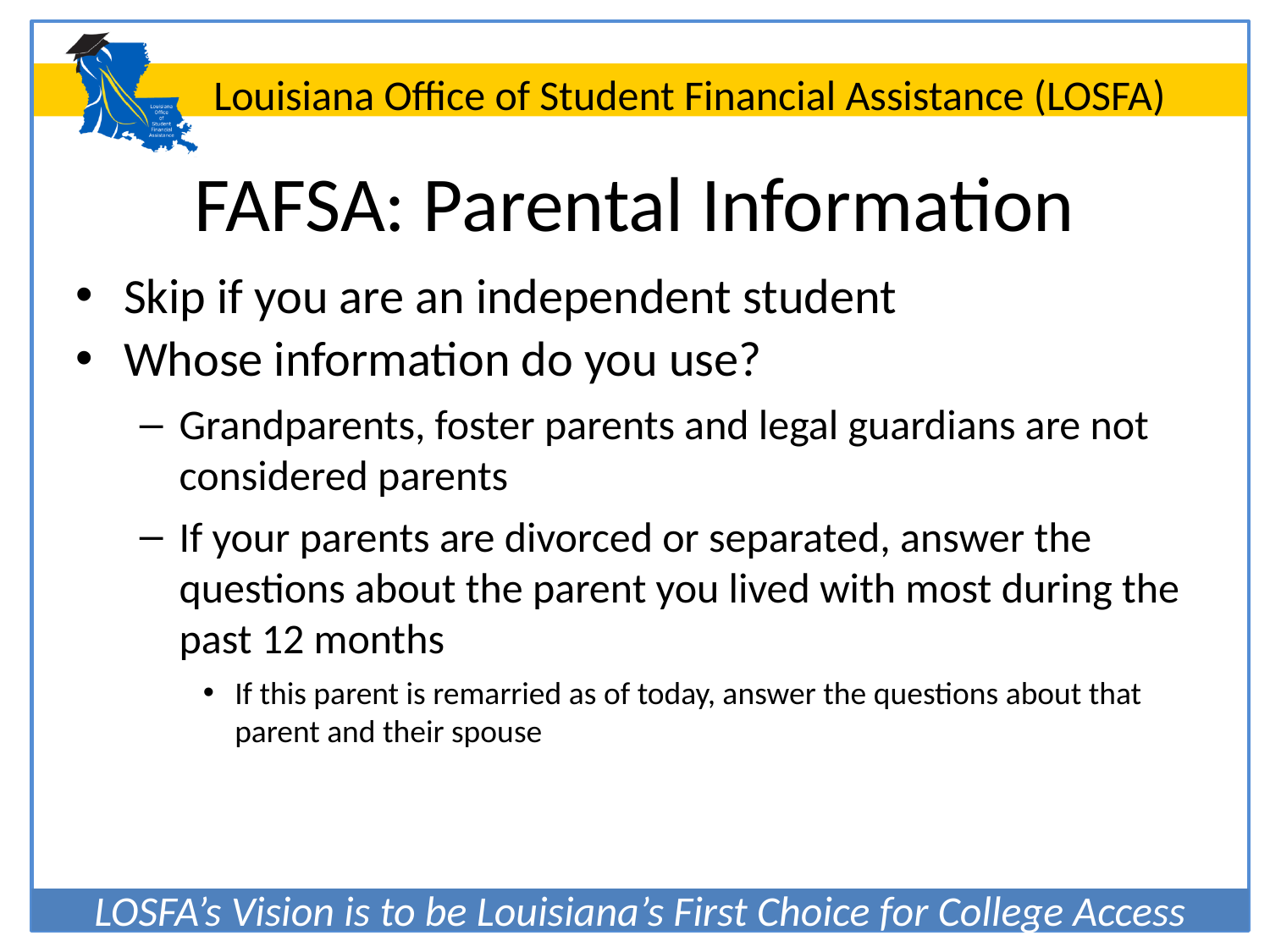

# FAFSA: Parental Information
Skip if you are an independent student
Whose information do you use?
Grandparents, foster parents and legal guardians are not considered parents
If your parents are divorced or separated, answer the questions about the parent you lived with most during the past 12 months
If this parent is remarried as of today, answer the questions about that parent and their spouse